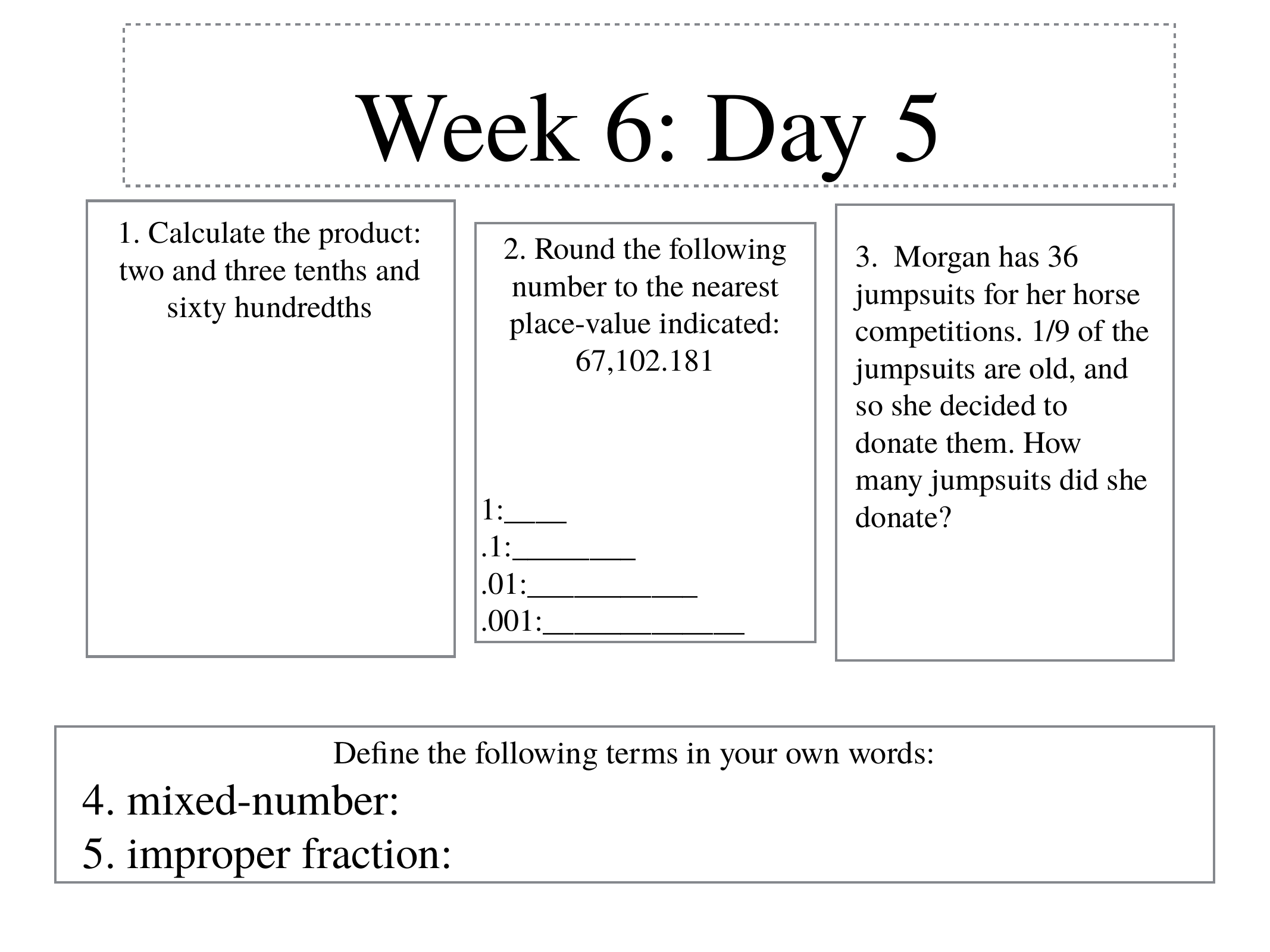

# Week 6: Day 5

2. Round the following number to the nearest place-value indicated:
67,102.181

1:____
.1:________
.01:___________
.001:_____________

1. Calculate the product:
two and three tenths and sixty hundredths
3.  Morgan has 36 jumpsuits for her horse competitions. 1/9 of the jumpsuits are old, and so she decided to donate them. How many jumpsuits did she donate?
Define the following terms in your own words:
  4. mixed-number:
  5. improper fraction: